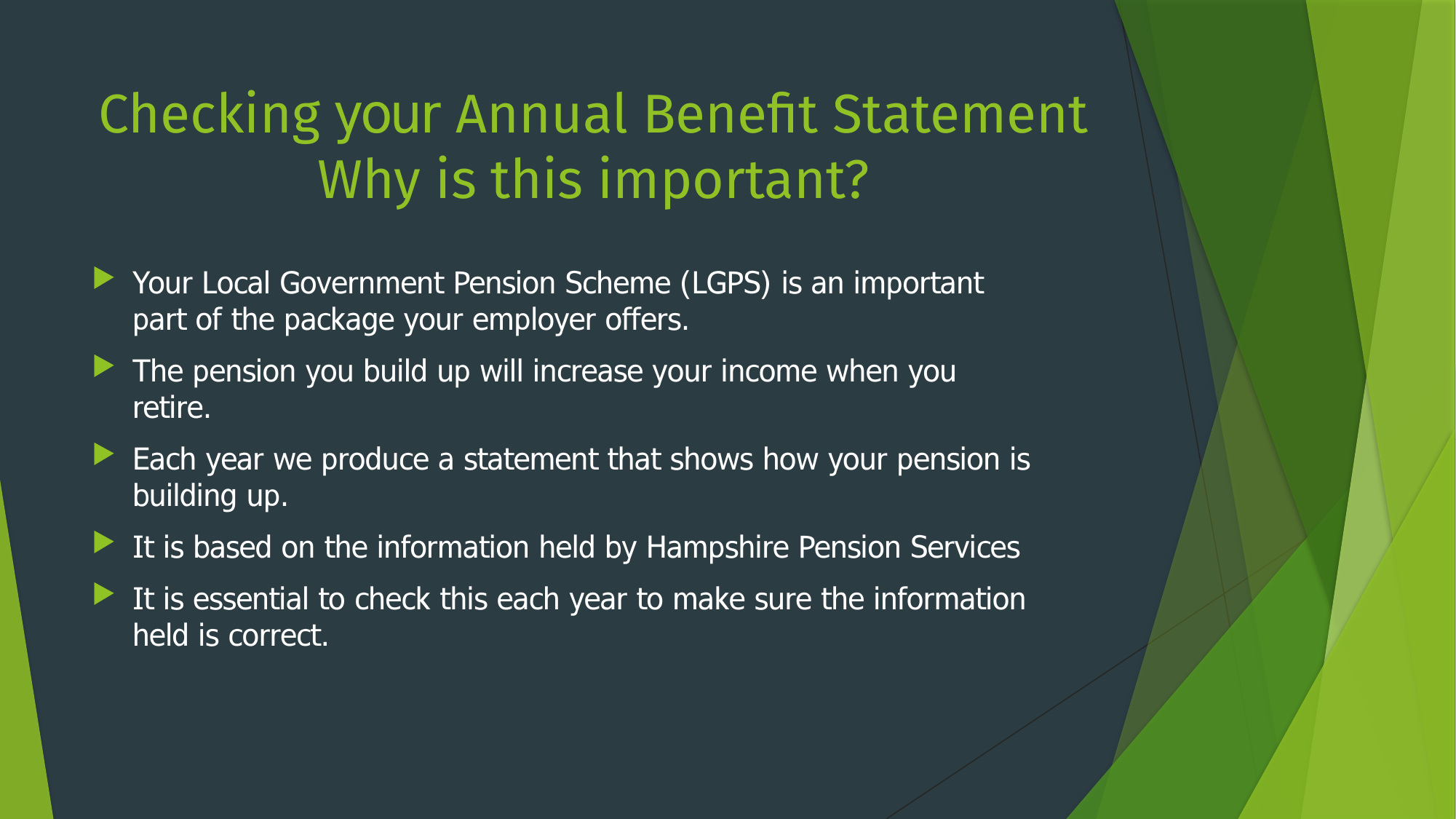

# Checking your Annual Benefit Statement Why is this important?
Your Local Government Pension Scheme (LGPS) is an important part of the package your employer offers.
The pension you build up will increase your income when you retire.
Each year we produce a statement that shows how your pension is building up.
It is based on the information held by Hampshire Pension Services
It is essential to check this each year to make sure the information held is correct.